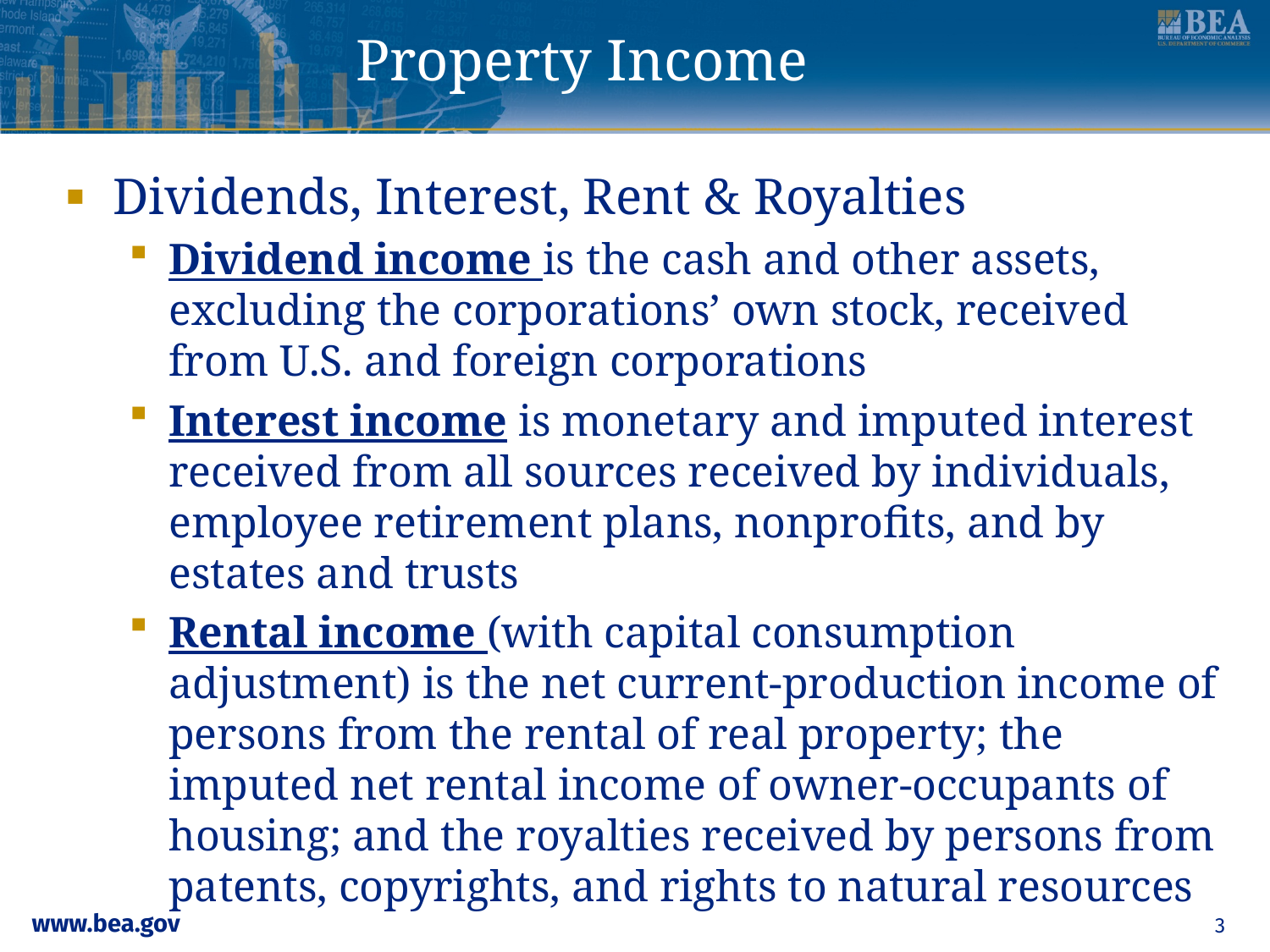

# Property Income
Dividends, Interest, Rent & Royalties
Dividend income is the cash and other assets, excluding the corporations’ own stock, received from U.S. and foreign corporations
Interest income is monetary and imputed interest received from all sources received by individuals, employee retirement plans, nonprofits, and by estates and trusts
Rental income (with capital consumption adjustment) is the net current-production income of persons from the rental of real property; the imputed net rental income of owner-occupants of housing; and the royalties received by persons from patents, copyrights, and rights to natural resources

3